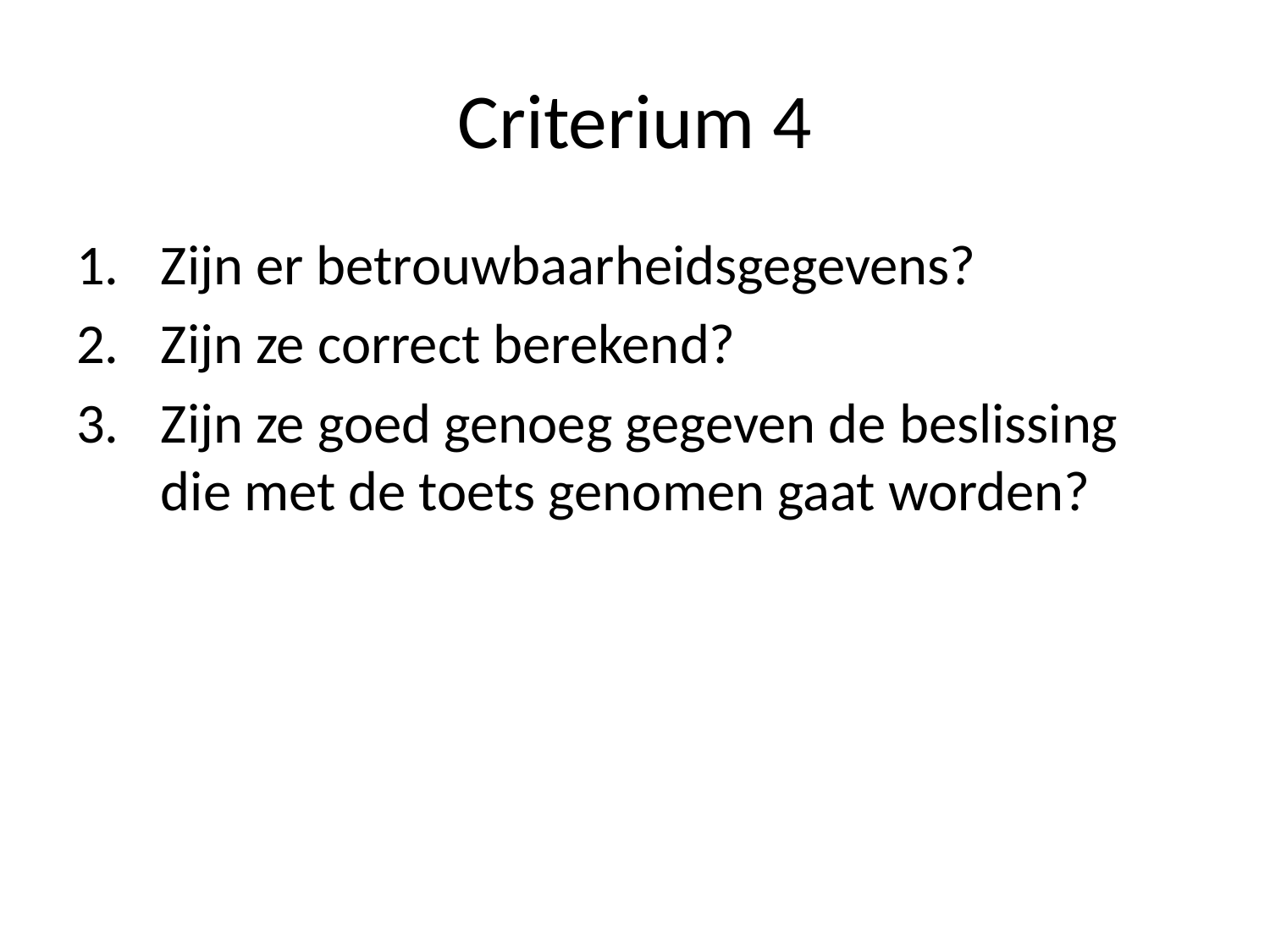

# Criterium 4
Zijn er betrouwbaarheidsgegevens?
Zijn ze correct berekend?
Zijn ze goed genoeg gegeven de beslissing die met de toets genomen gaat worden?